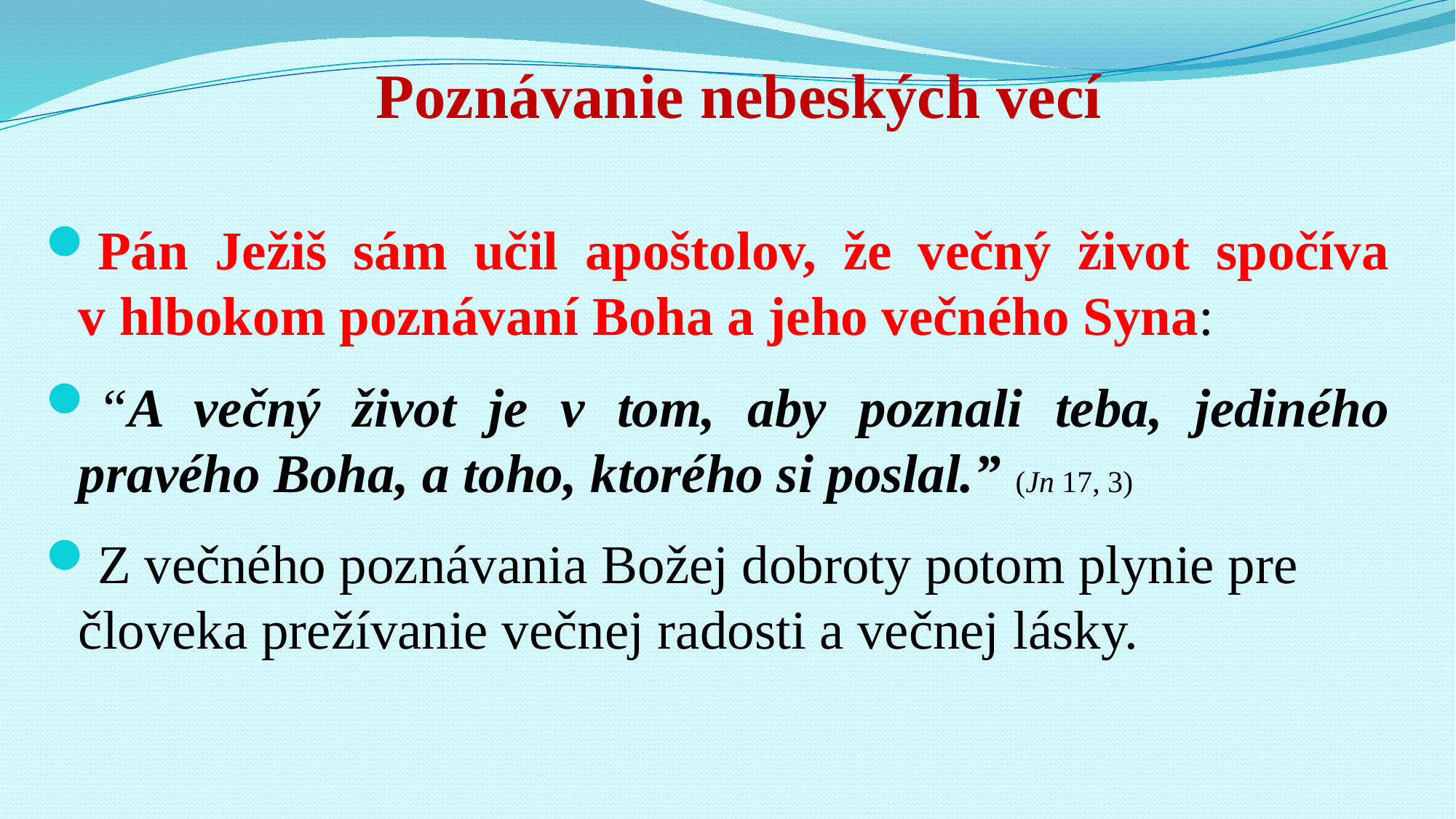

# Poznávanie nebeských vecí

Pán Ježiš sám učil apoštolov, že večný život spočíva v hlbokom poznávaní Boha a jeho večného Syna:
“A večný život je v tom, aby poznali teba, jediného pravého Boha, a toho, ktorého si poslal.” (Jn 17, 3)
Z večného poznávania Božej dobroty potom plynie pre človeka prežívanie večnej radosti a večnej lásky.